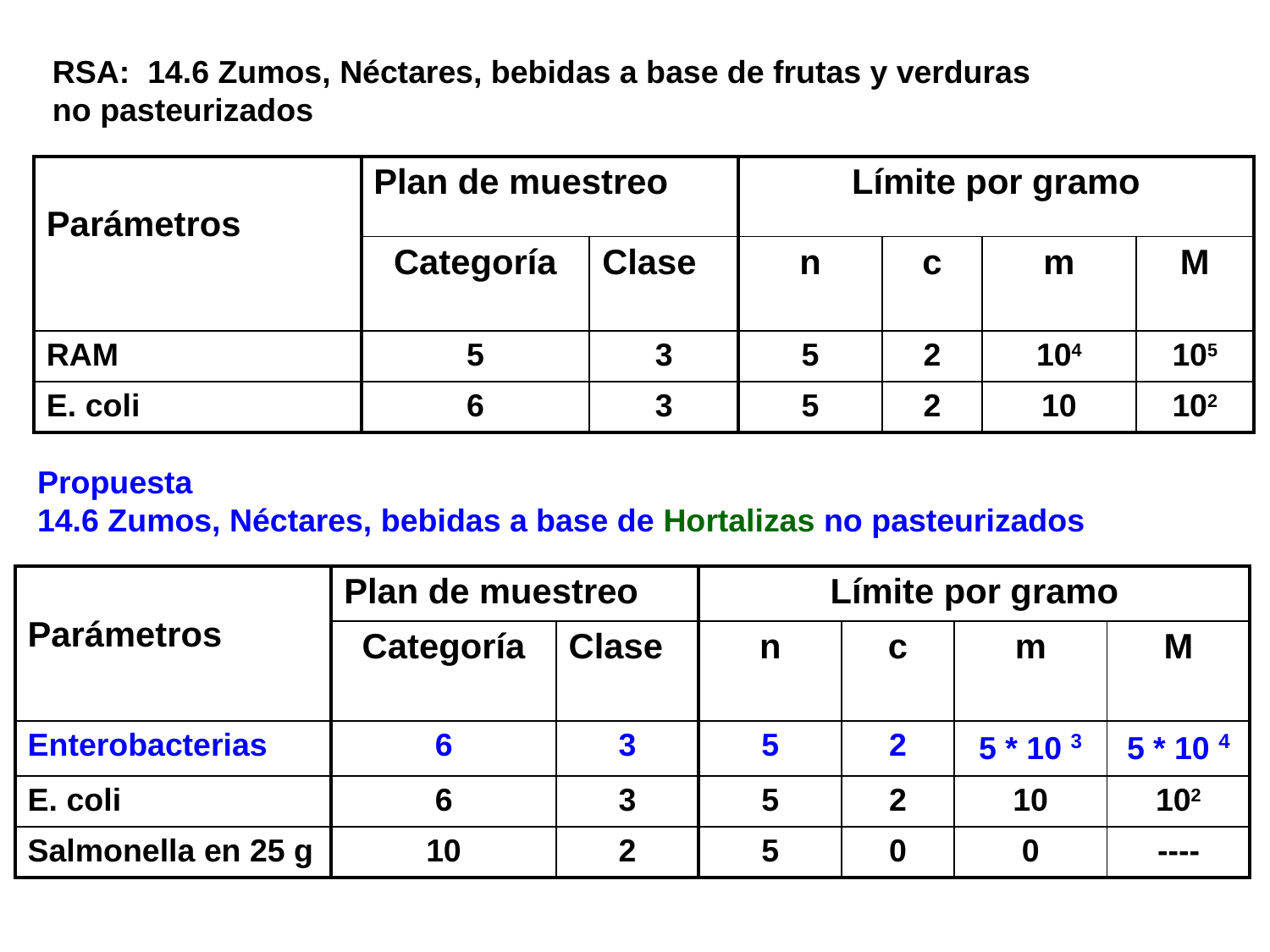

RSA:  14.6 Zumos, Néctares, bebidas a base de frutas y verduras no pasteurizados
| Parámetros | Plan de muestreo |  | Límite por gramo |  |  |  |
| --- | --- | --- | --- | --- | --- | --- |
|  | Categoría | Clase | n | c | m | M |
| RAM | 5 | 3 | 5 | 2 | 104 | 105 |
| E. coli | 6 | 3 | 5 | 2 | 10 | 102 |
Propuesta
14.6 Zumos, Néctares, bebidas a base de Hortalizas no pasteurizados
| Parámetros | Plan de muestreo |  | Límite por gramo |  |  |  |
| --- | --- | --- | --- | --- | --- | --- |
|  | Categoría | Clase | n | c | m | M |
| Enterobacterias | 6 | 3 | 5 | 2 | 5 \* 10 3 | 5 \* 10 4 |
| E. coli | 6 | 3 | 5 | 2 | 10 | 102 |
| Salmonella en 25 g | 10 | 2 | 5 | 0 | 0 | ---- |